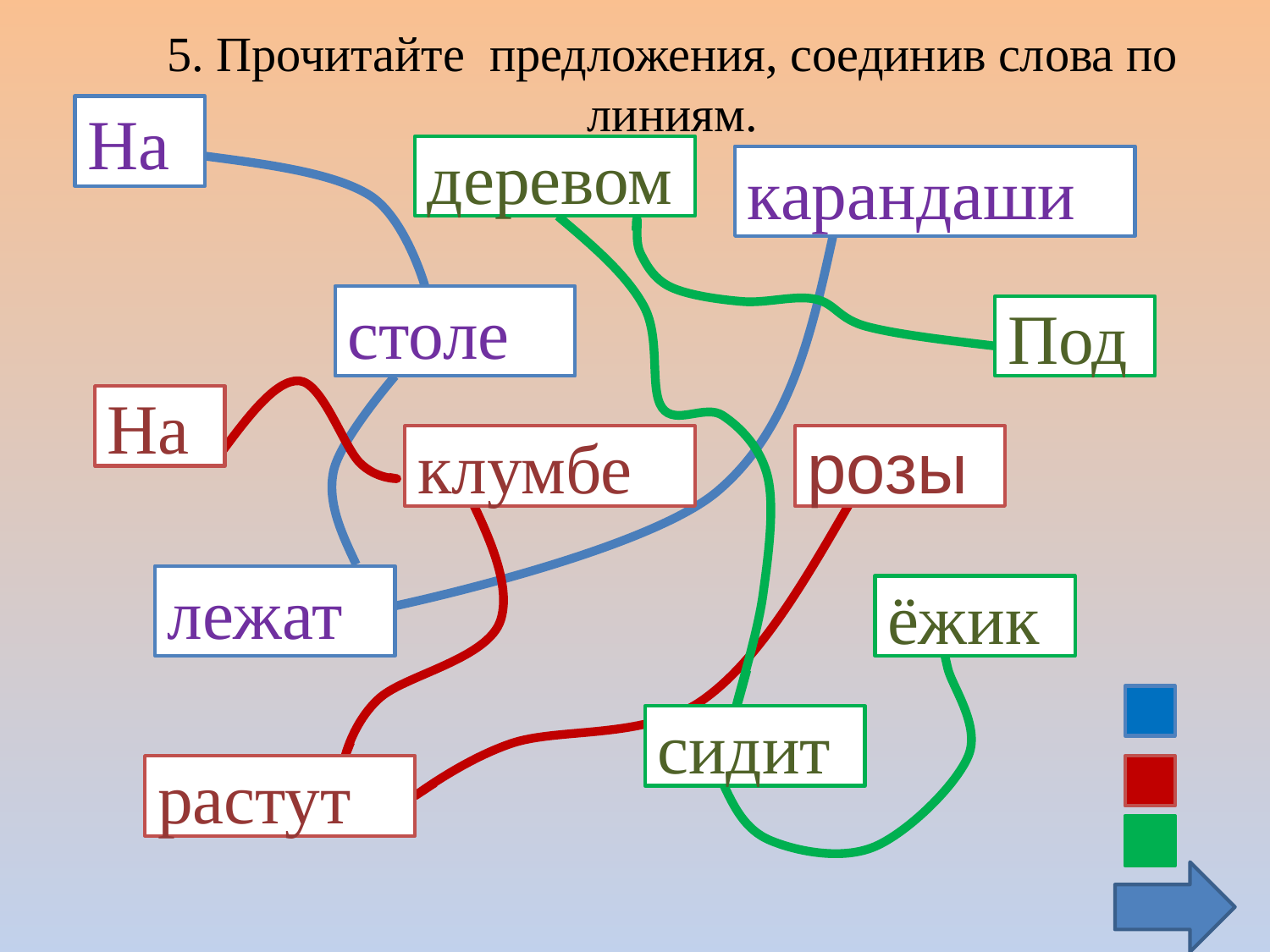

5. Прочитайте  предложения, соединив слова по линиям.
На
деревом
карандаши

столе
#
Под

На

клумбе
розы

лежат
ёжик

сидит
растут